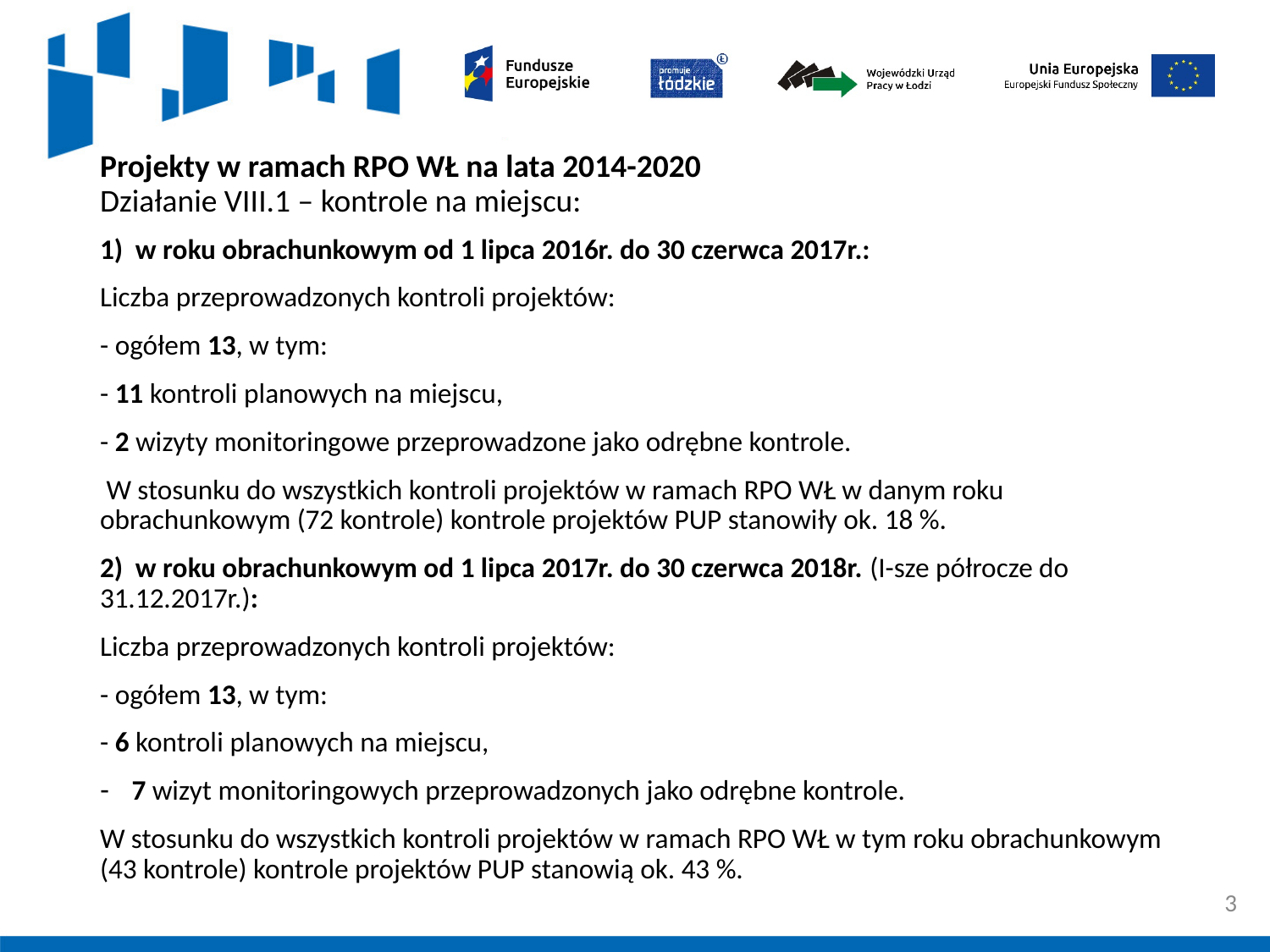

# Projekty w ramach RPO WŁ na lata 2014-2020 Działanie VIII.1 – kontrole na miejscu:
1)  w roku obrachunkowym od 1 lipca 2016r. do 30 czerwca 2017r.:
Liczba przeprowadzonych kontroli projektów:
- ogółem 13, w tym:
- 11 kontroli planowych na miejscu,
- 2 wizyty monitoringowe przeprowadzone jako odrębne kontrole.
 W stosunku do wszystkich kontroli projektów w ramach RPO WŁ w danym roku obrachunkowym (72 kontrole) kontrole projektów PUP stanowiły ok. 18 %.
2)  w roku obrachunkowym od 1 lipca 2017r. do 30 czerwca 2018r. (I-sze półrocze do 31.12.2017r.):
Liczba przeprowadzonych kontroli projektów:
- ogółem 13, w tym:
- 6 kontroli planowych na miejscu,
7 wizyt monitoringowych przeprowadzonych jako odrębne kontrole.
W stosunku do wszystkich kontroli projektów w ramach RPO WŁ w tym roku obrachunkowym (43 kontrole) kontrole projektów PUP stanowią ok. 43 %.

3